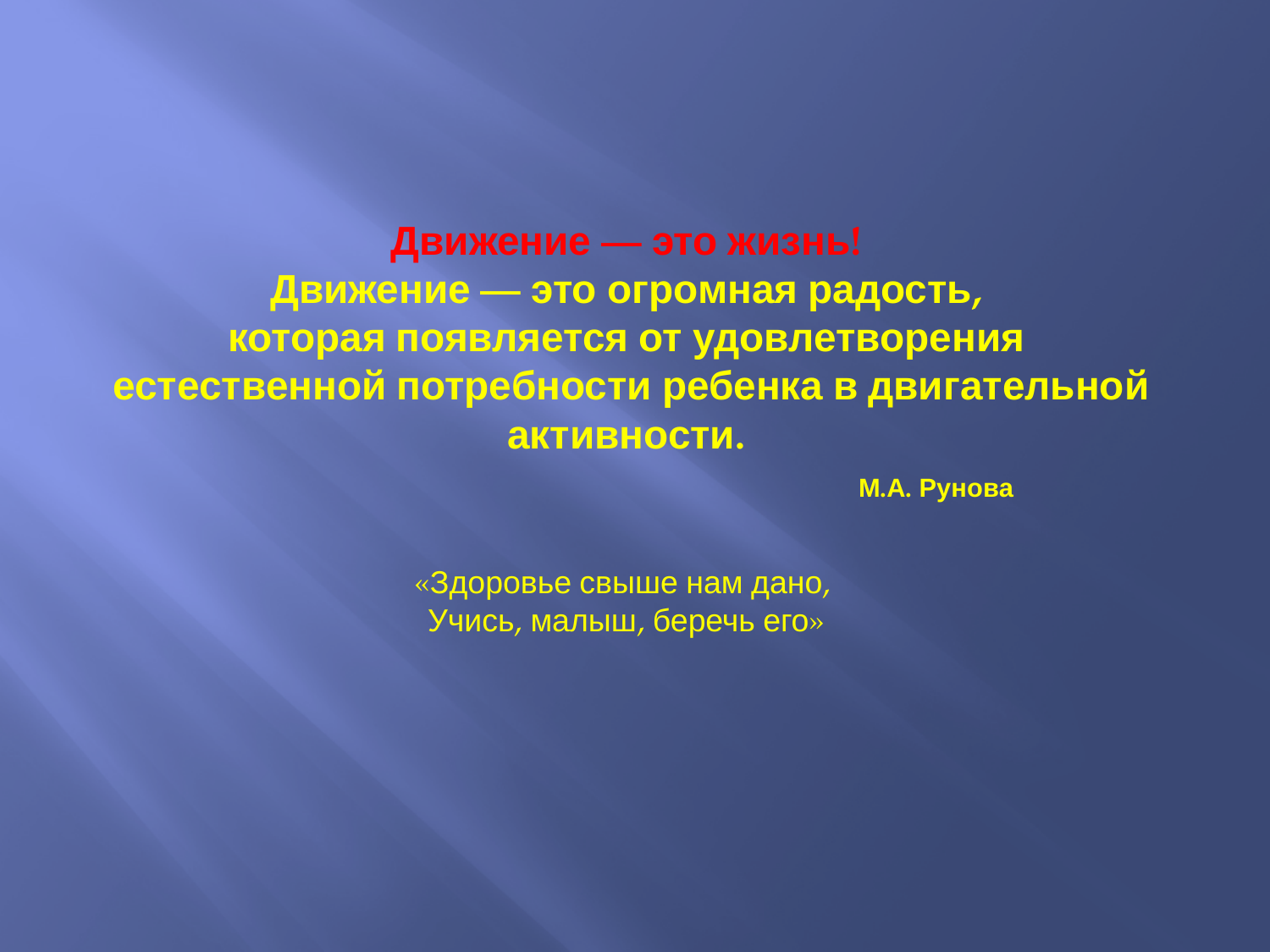

# Движение — это жизнь! Движение — это огромная радость, которая появляется от удовлетворения естественной потребности ребенка в двигательной активности. М.А. Рунова
«Здоровье свыше нам дано,
 Учись, малыш, беречь его»